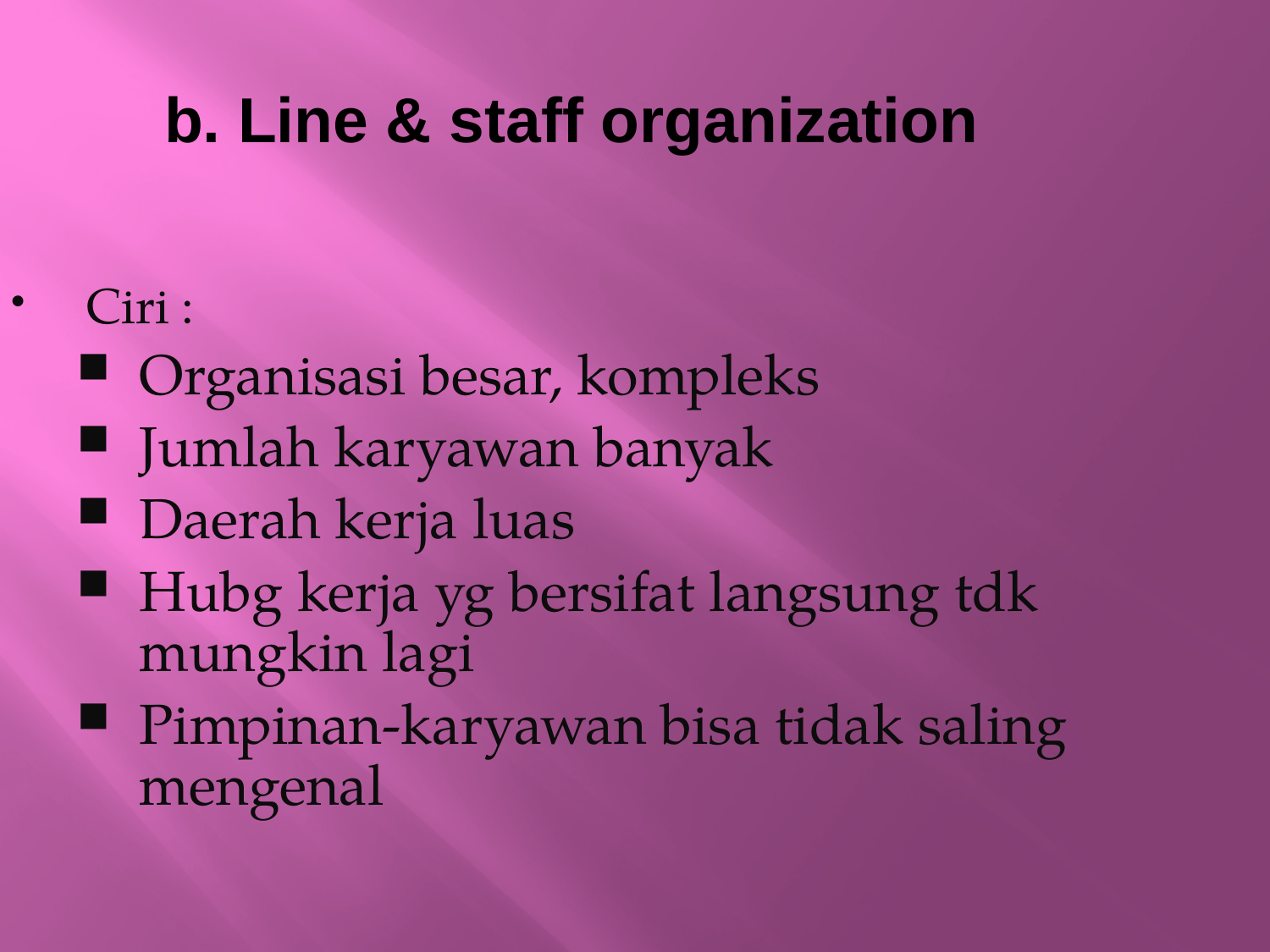

b. Line & staff organization
Ciri :
Organisasi besar, kompleks
Jumlah karyawan banyak
Daerah kerja luas
Hubg kerja yg bersifat langsung tdk mungkin lagi
Pimpinan-karyawan bisa tidak saling mengenal